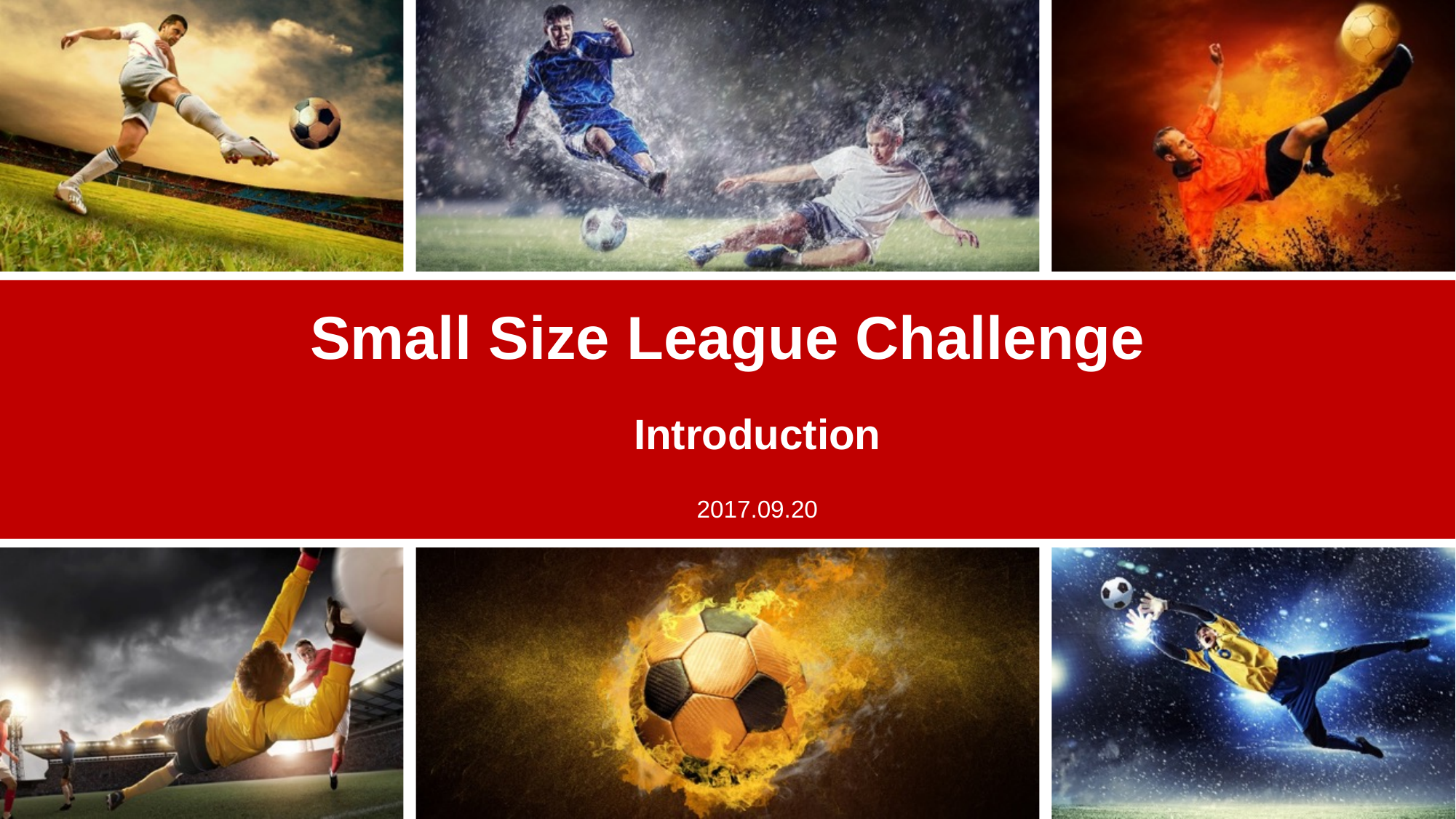

# Small Size League Challenge
Introduction
2017.09.20